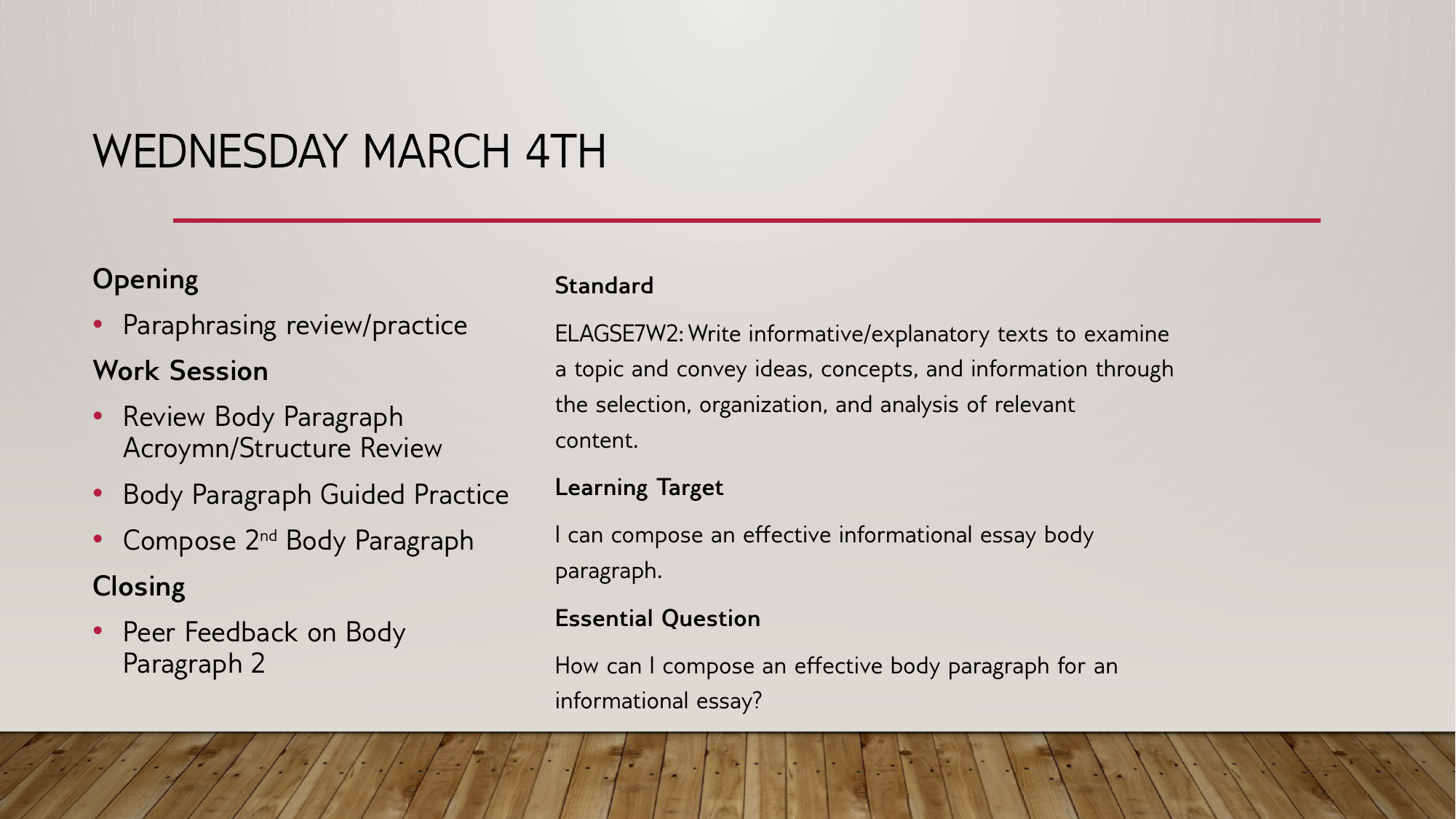

# Wednesday March 4th
Opening
Paraphrasing review/practice
Work Session
Review Body Paragraph Acroymn/Structure Review
Body Paragraph Guided Practice
Compose 2nd Body Paragraph
Closing
Peer Feedback on Body Paragraph 2
Standard
ELAGSE7W2: Write informative/explanatory texts to examine a topic and convey ideas, concepts, and information through the selection, organization, and analysis of relevant content.
Learning Target
I can compose an effective informational essay body paragraph.
Essential Question
How can I compose an effective body paragraph for an informational essay?